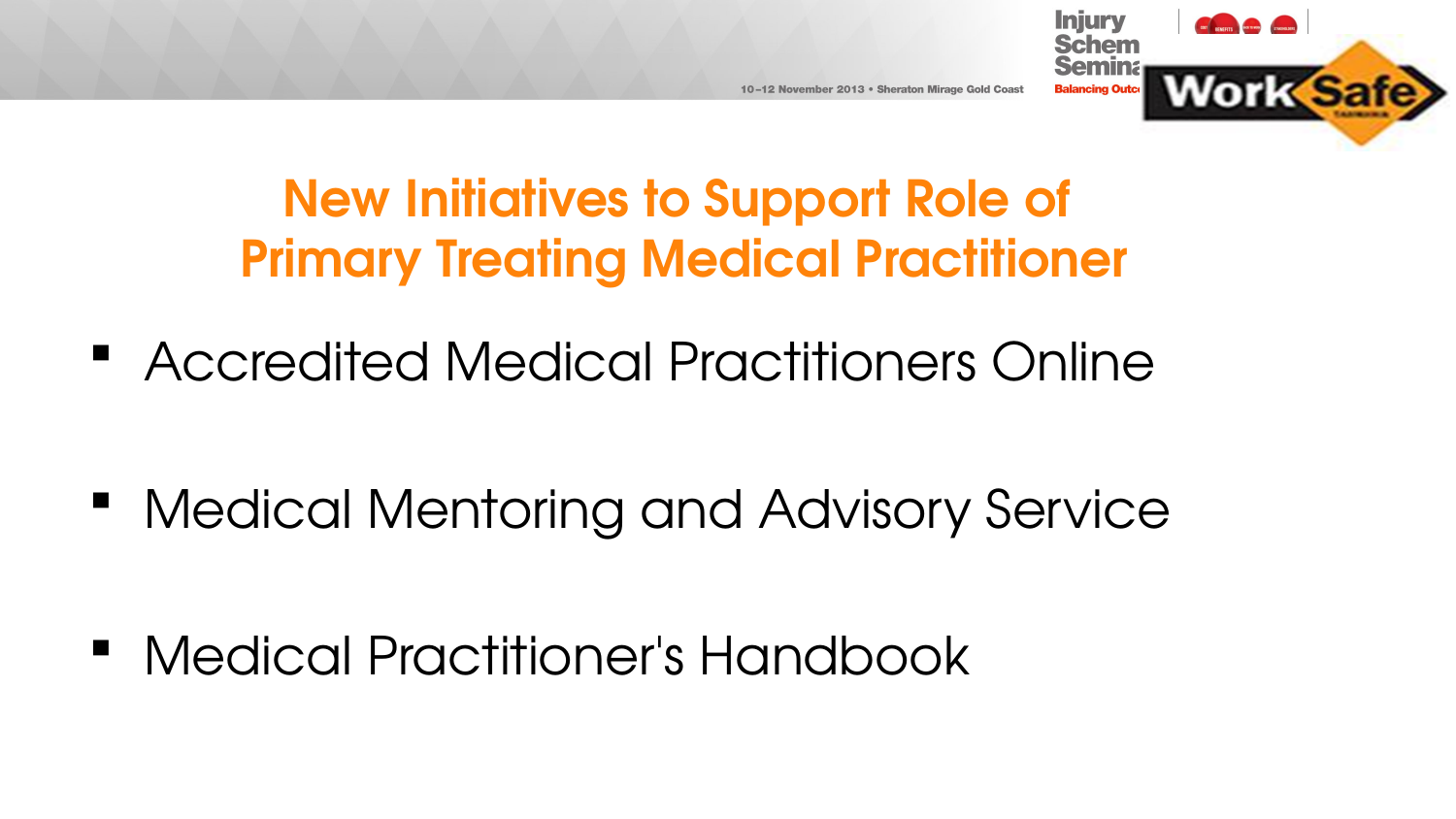

# New Initiatives to Support Role of Primary Treating Medical Practitioner

Accredited Medical Practitioners Online

Medical Mentoring and Advisory Service

Medical Practitioner's Handbook